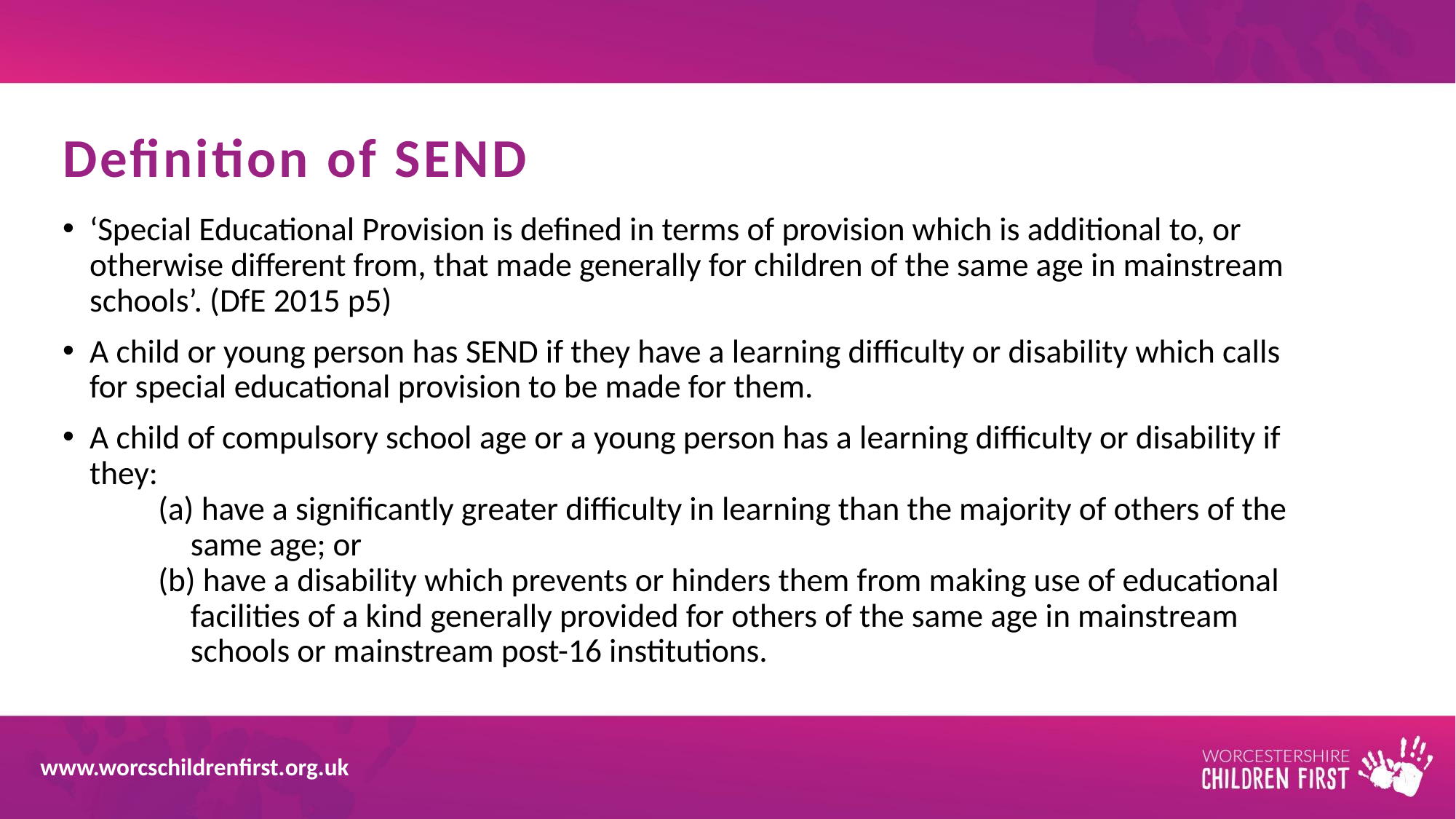

# Definition of SEND
‘Special Educational Provision is defined in terms of provision which is additional to, or otherwise different from, that made generally for children of the same age in mainstream schools’. (DfE 2015 p5)
A child or young person has SEND if they have a learning difficulty or disability which calls for special educational provision to be made for them.
A child of compulsory school age or a young person has a learning difficulty or disability if they:
(a) have a significantly greater difficulty in learning than the majority of others of the same age; or
(b) have a disability which prevents or hinders them from making use of educational facilities of a kind generally provided for others of the same age in mainstream schools or mainstream post-16 institutions.